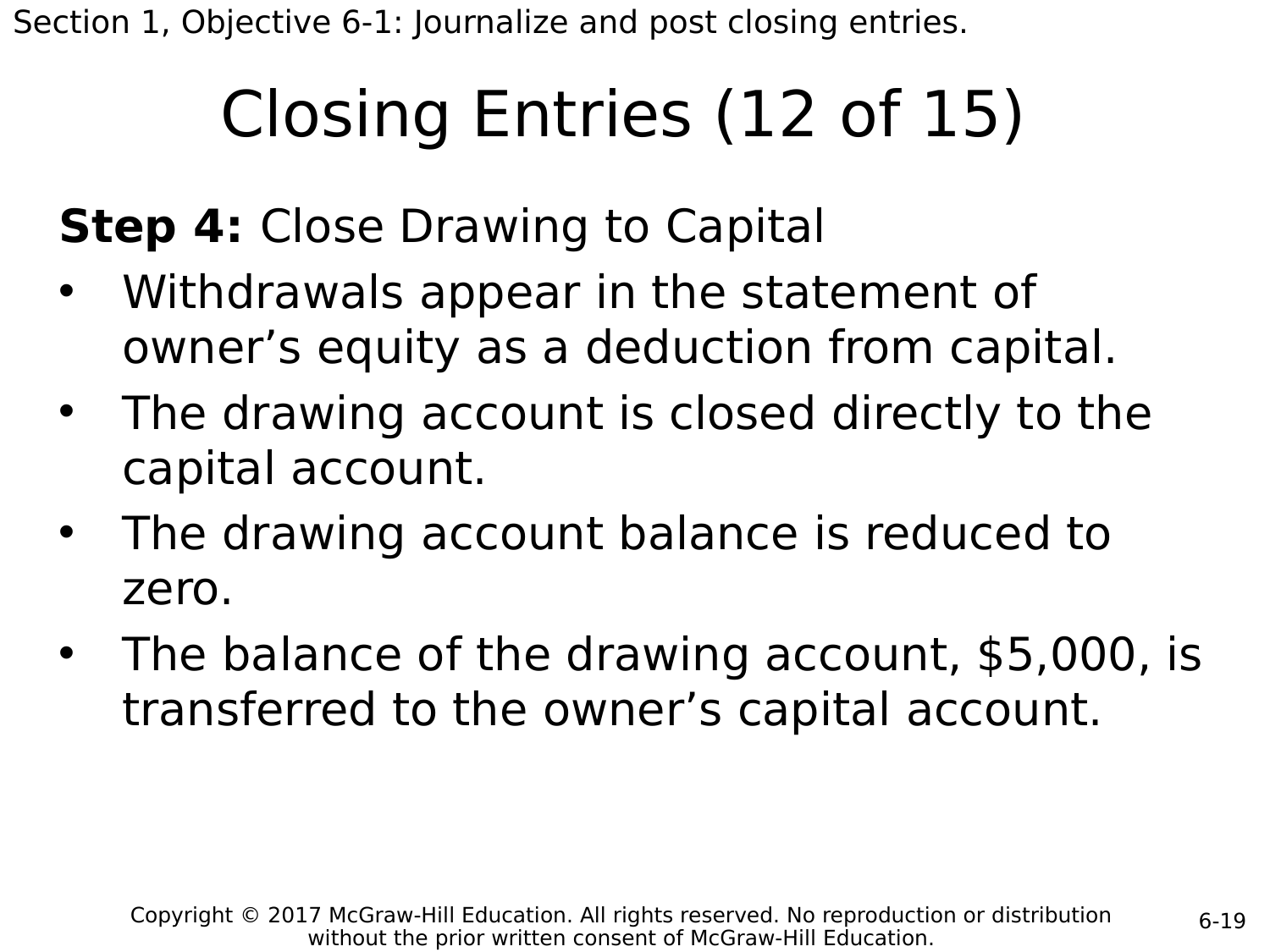

Section 1, Objective 6-1: Journalize and post closing entries.
# Closing Entries (12 of 15)
Step 4: Close Drawing to Capital
Withdrawals appear in the statement of owner’s equity as a deduction from capital.
The drawing account is closed directly to the capital account.
The drawing account balance is reduced to zero.
The balance of the drawing account, $5,000, is transferred to the owner’s capital account.